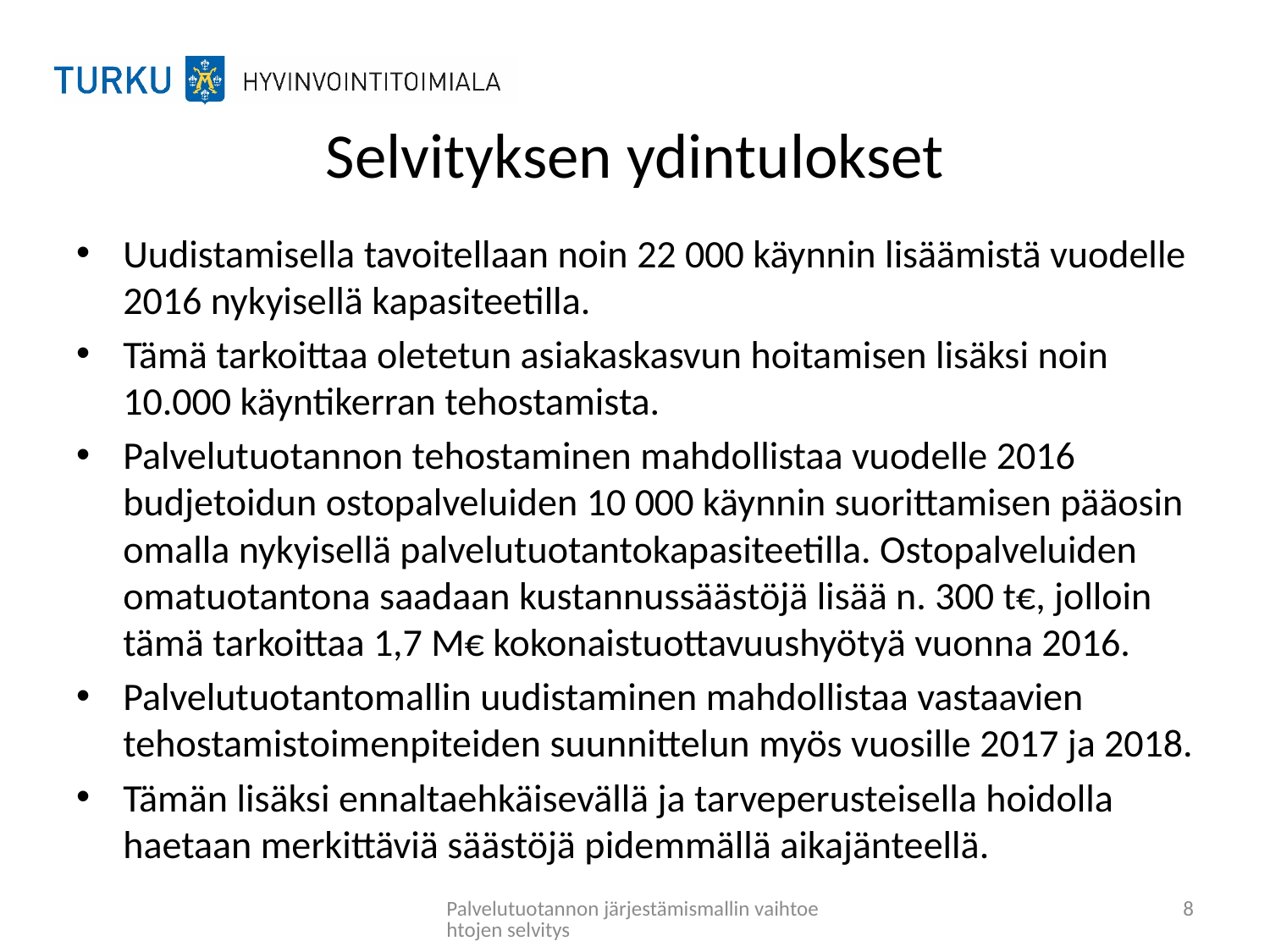

# Selvityksen ydintulokset
Uudistamisella tavoitellaan noin 22 000 käynnin lisäämistä vuodelle 2016 nykyisellä kapasiteetilla.
Tämä tarkoittaa oletetun asiakaskasvun hoitamisen lisäksi noin 10.000 käyntikerran tehostamista.
Palvelutuotannon tehostaminen mahdollistaa vuodelle 2016 budjetoidun ostopalveluiden 10 000 käynnin suorittamisen pääosin omalla nykyisellä palvelutuotantokapasiteetilla. Ostopalveluiden omatuotantona saadaan kustannussäästöjä lisää n. 300 t€, jolloin tämä tarkoittaa 1,7 M€ kokonaistuottavuushyötyä vuonna 2016.
Palvelutuotantomallin uudistaminen mahdollistaa vastaavien tehostamistoimenpiteiden suunnittelun myös vuosille 2017 ja 2018.
Tämän lisäksi ennaltaehkäisevällä ja tarveperusteisella hoidolla haetaan merkittäviä säästöjä pidemmällä aikajänteellä.

Palvelutuotannon järjestämismallin vaihtoehtojen selvitys
8